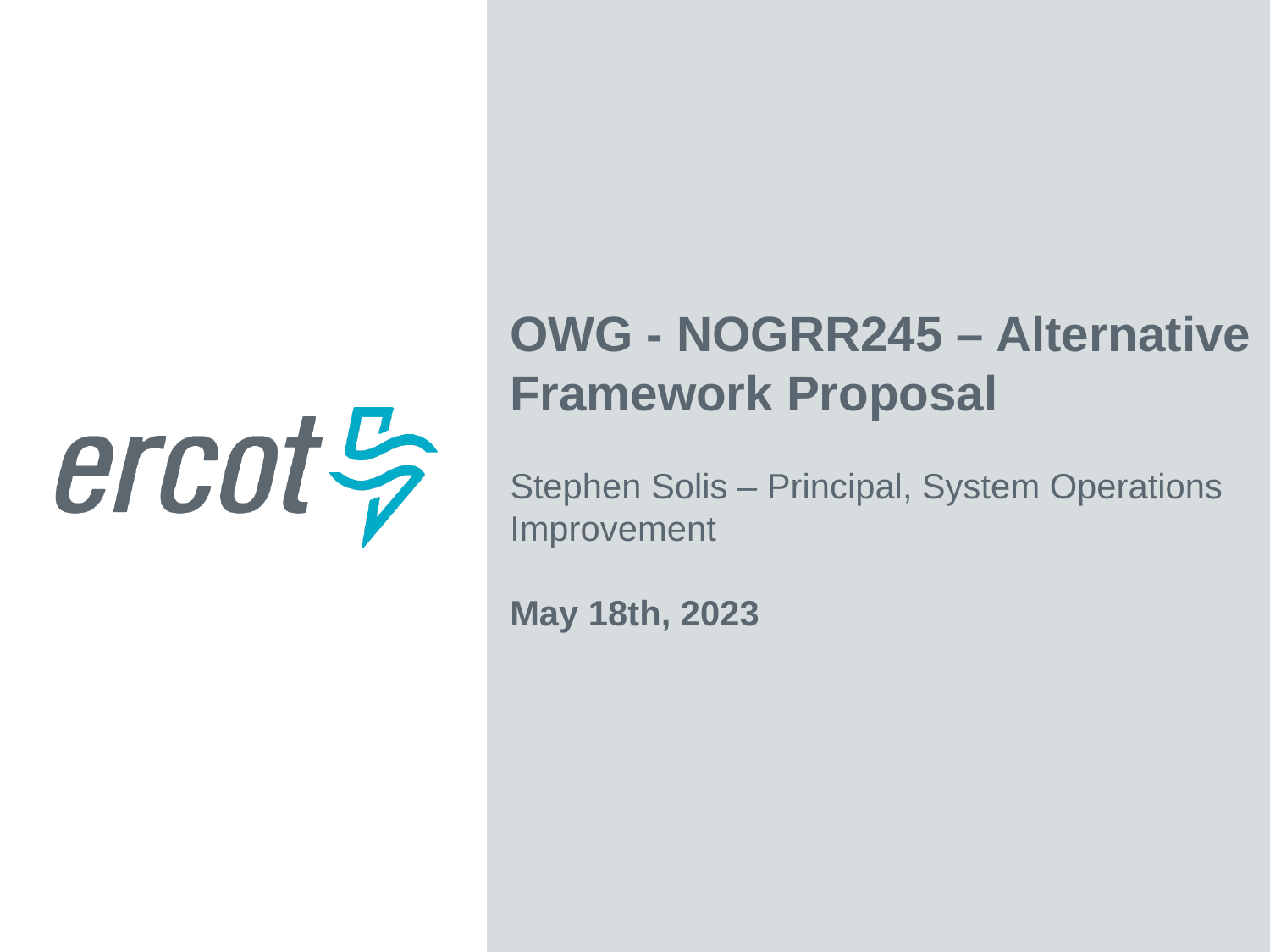

OWG - NOGRR245 – Alternative Framework Proposal

Stephen Solis – Principal, System Operations Improvement

May 18th, 2023